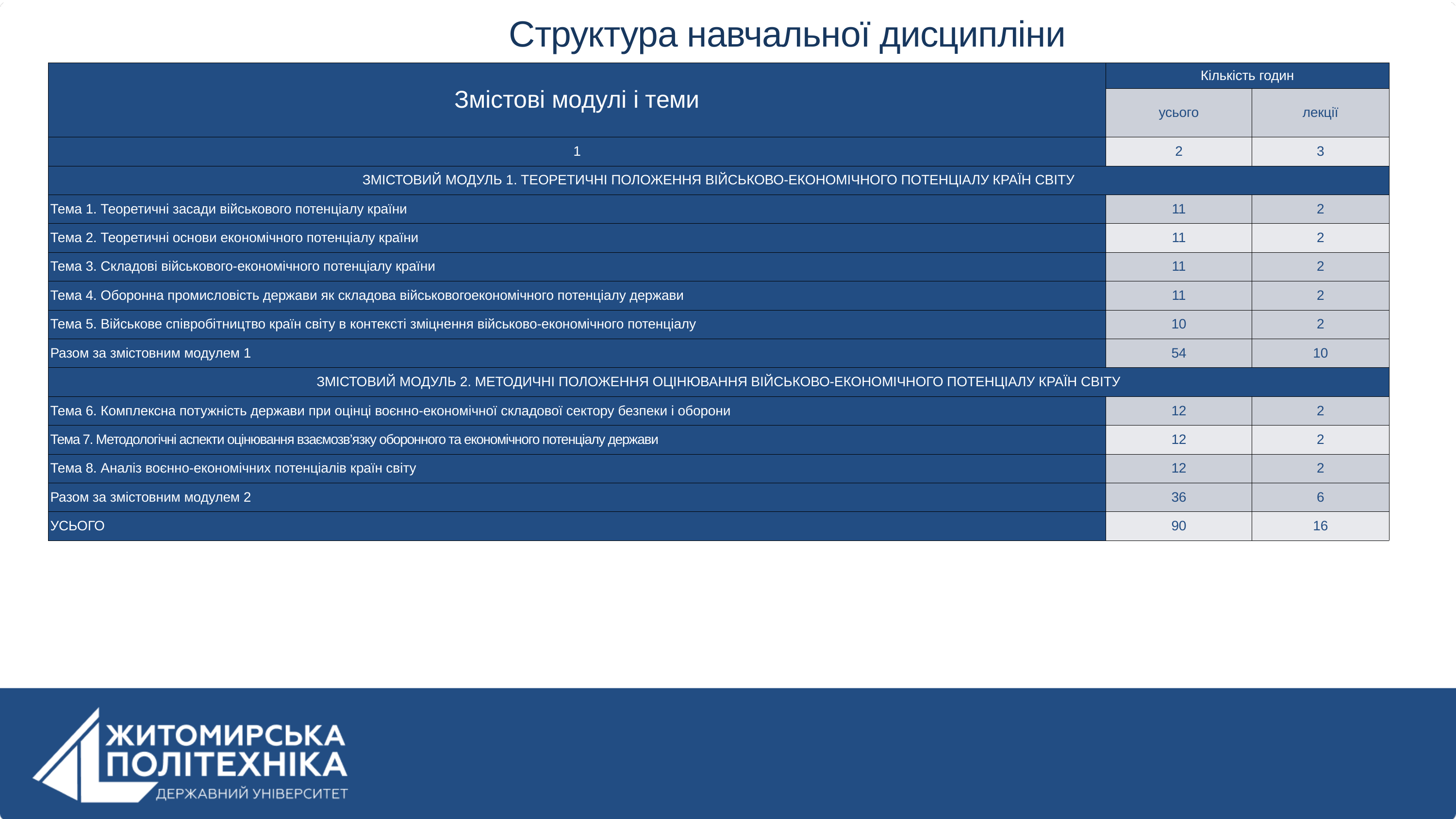

Структура навчальної дисципліни
| Змістові модулі і теми | Кількість годин | Кількість годин |
| --- | --- | --- |
| Змістові модулі і теми | усього | лекції |
| 1 | 2 | 3 |
| ЗМІСТОВИЙ МОДУЛЬ 1. ТЕОРЕТИЧНІ ПОЛОЖЕННЯ ВІЙСЬКОВО-ЕКОНОМІЧНОГО ПОТЕНЦІАЛУ КРАЇН СВІТУ | ЗМІСТОВИЙ МОДУЛЬ 1. ТЕОРЕТИЧНІ ПОЛОЖЕННЯ ВІЙСЬКОВО-ЕКОНОМІЧНОГО ПОТЕНЦІАЛУ КРАЇН СВІТУ | ЗМІСТОВИЙ МОДУЛЬ 1. ТЕОРЕТИЧНІ ПОЛОЖЕННЯ ВІЙСЬКОВО-ЕКОНОМІЧНОГО ПОТЕНЦІАЛУ КРАЇН СВІТУ |
| Тема 1. Теоретичні засади військового потенціалу країни | 11 | 2 |
| Тема 2. Теоретичні основи економічного потенціалу країни | 11 | 2 |
| Тема 3. Складові військового-економічного потенціалу країни | 11 | 2 |
| Тема 4. Оборонна промисловість держави як складова військовогоекономічного потенціалу держави | 11 | 2 |
| Тема 5. Військове співробітництво країн світу в контексті зміцнення військово-економічного потенціалу | 10 | 2 |
| Разом за змістовним модулем 1 | 54 | 10 |
| ЗМІСТОВИЙ МОДУЛЬ 2. МЕТОДИЧНІ ПОЛОЖЕННЯ ОЦІНЮВАННЯ ВІЙСЬКОВО-ЕКОНОМІЧНОГО ПОТЕНЦІАЛУ КРАЇН СВІТУ | ЗМІСТОВИЙ МОДУЛЬ 2. МЕТОДИЧНІ ПОЛОЖЕННЯ ОЦІНЮВАННЯ ВІЙСЬКОВО-ЕКОНОМІЧНОГО ПОТЕНЦІАЛУ КРАЇН СВІТУ | ЗМІСТОВИЙ МОДУЛЬ 2. МЕТОДИЧНІ ПОЛОЖЕННЯ ОЦІНЮВАННЯ ВІЙСЬКОВО-ЕКОНОМІЧНОГО ПОТЕНЦІАЛУ КРАЇН СВІТУ |
| Тема 6. Комплексна потужність держави при оцінці воєнно-економічної складової сектору безпеки і оборони | 12 | 2 |
| Тема 7. Методологічні аспекти оцінювання взаємозв’язку оборонного та економічного потенціалу держави | 12 | 2 |
| Тема 8. Аналіз воєнно-економічних потенціалів країн світу | 12 | 2 |
| Разом за змістовним модулем 2 | 36 | 6 |
| УСЬОГО | 90 | 16 |